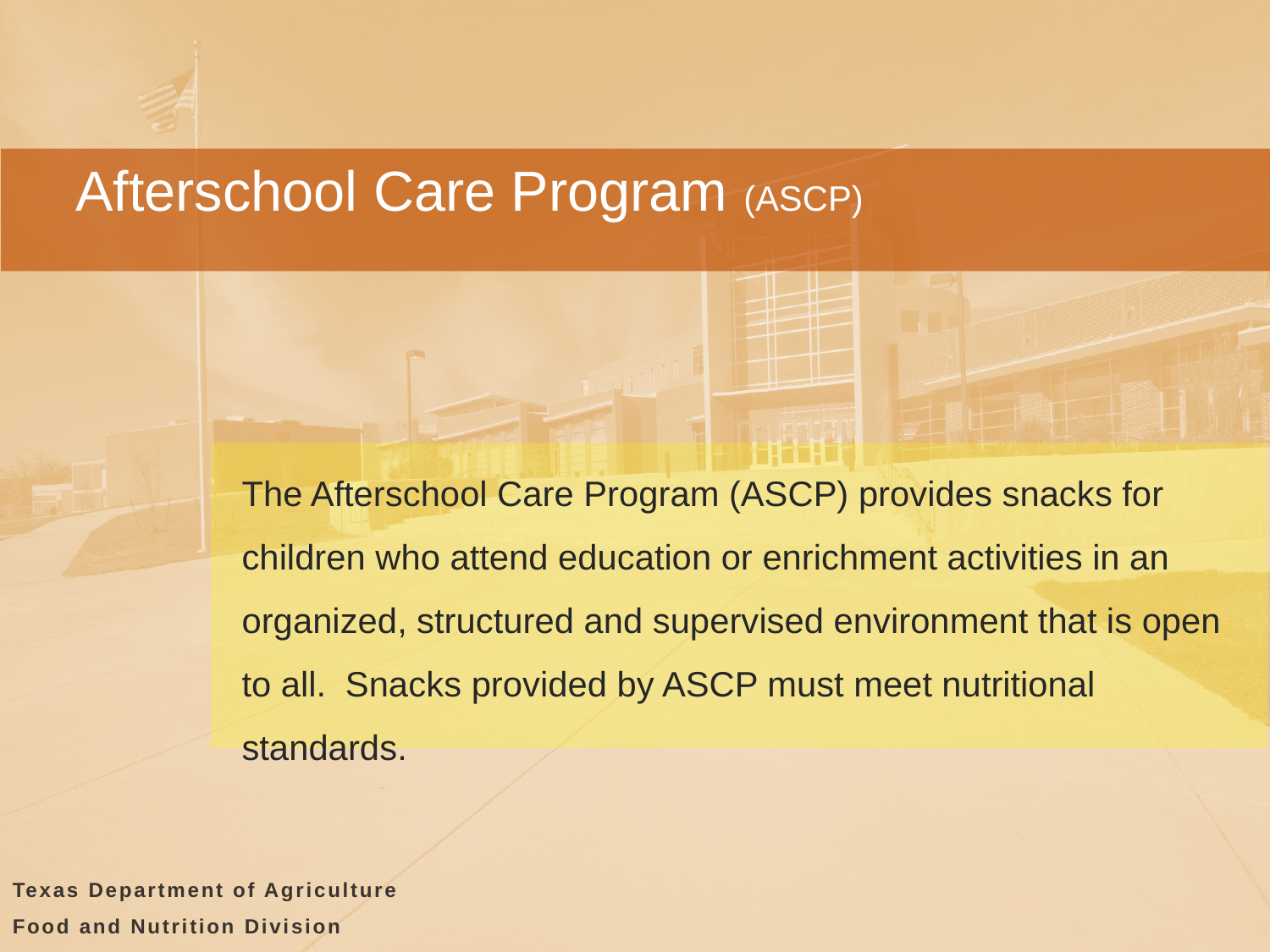

Afterschool Care Program (ASCP)

The Afterschool Care Program (ASCP) provides snacks for children who attend education or enrichment activities in an organized, structured and supervised environment that is open to all.  Snacks provided by ASCP must meet nutritional standards.
Texas Department of Agriculture
Food and Nutrition Division